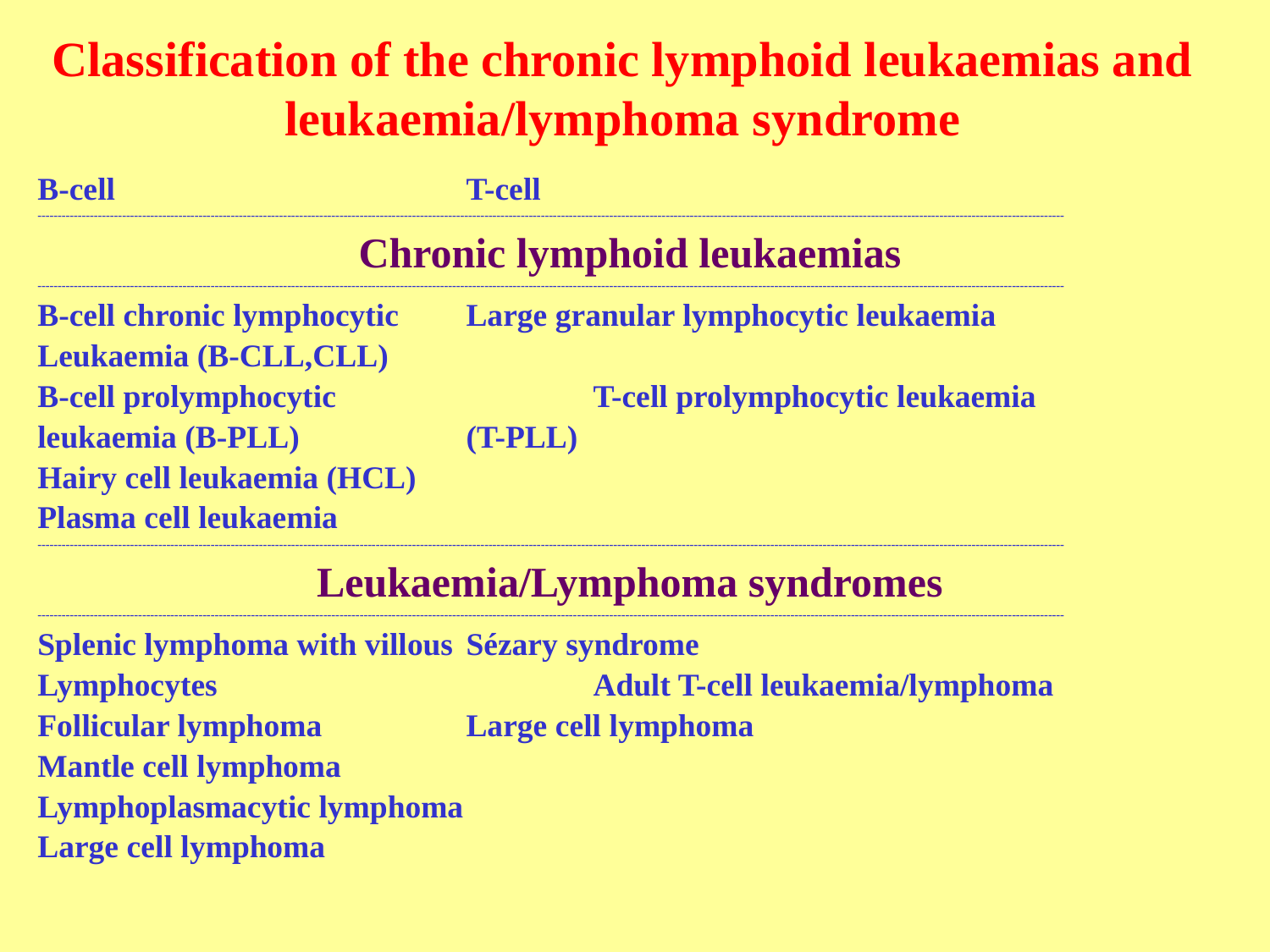

# Classification of the chronic lymphoid leukaemias and leukaemia/lymphoma syndrome
B-cell			T-cell
---------------------------------------------------------------------------------------------------------------------------------------------------------------------------------------------------------------------------------------------------------------
Chronic lymphoid leukaemias
---------------------------------------------------------------------------------------------------------------------------------------------------------------------------------------------------------------------------------------------------------------
B-cell chronic lymphocytic	Large granular lymphocytic leukaemia
Leukaemia (B-CLL,CLL)
B-cell prolymphocytic 		T-cell prolymphocytic leukaemia
leukaemia (B-PLL)		(T-PLL)
Hairy cell leukaemia (HCL)
Plasma cell leukaemia
---------------------------------------------------------------------------------------------------------------------------------------------------------------------------------------------------------------------------------------------------------------
Leukaemia/Lymphoma syndromes
---------------------------------------------------------------------------------------------------------------------------------------------------------------------------------------------------------------------------------------------------------------
Splenic lymphoma with villous 	Sézary syndrome
Lymphocytes			Adult T-cell leukaemia/lymphoma
Follicular lymphoma		Large cell lymphoma
Mantle cell lymphoma
Lymphoplasmacytic lymphoma
Large cell lymphoma